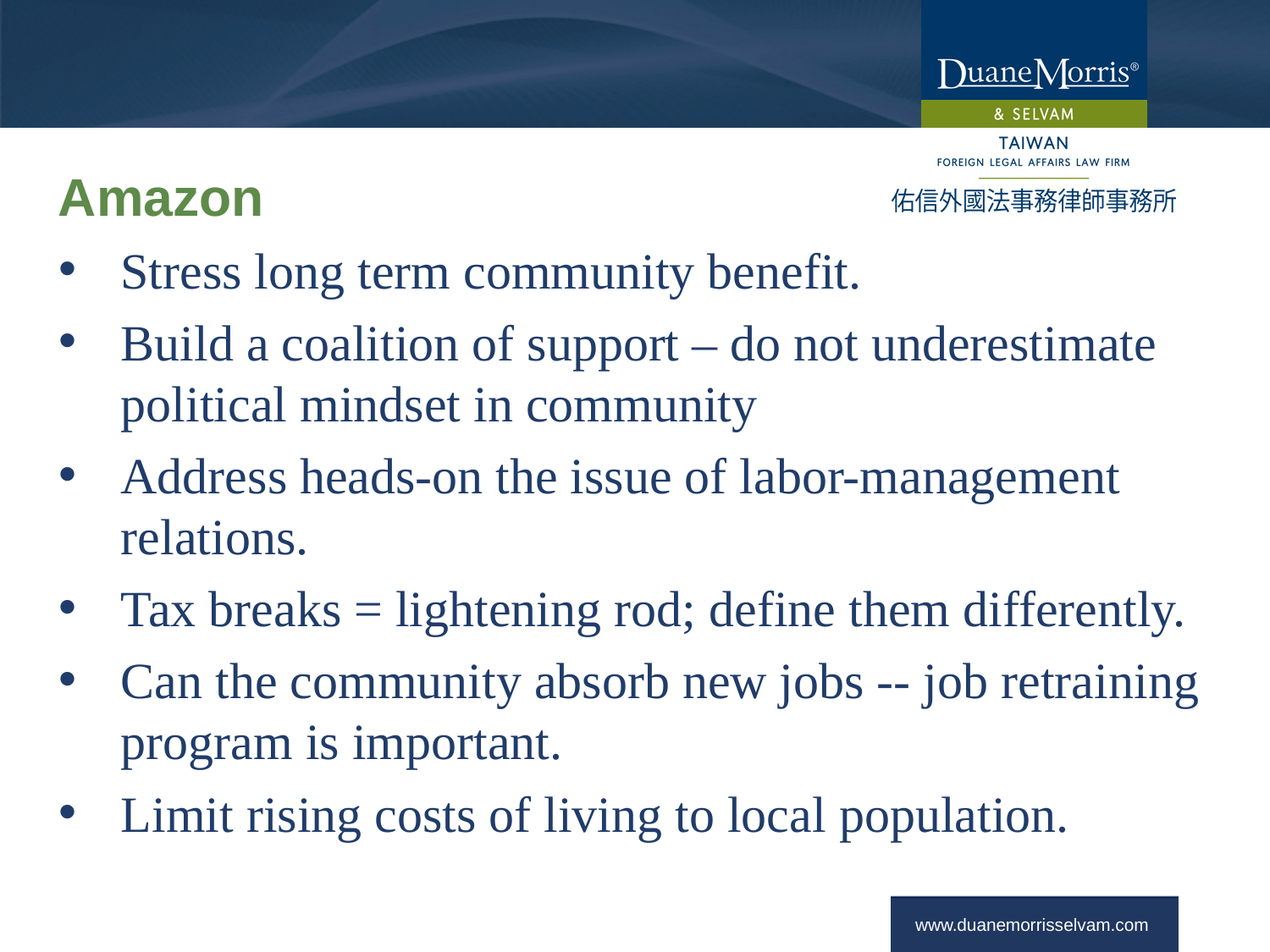

# Amazon
Stress long term community benefit.
Build a coalition of support – do not underestimate political mindset in community
Address heads-on the issue of labor-management relations.
Tax breaks = lightening rod; define them differently.
Can the community absorb new jobs -- job retraining program is important.
Limit rising costs of living to local population.